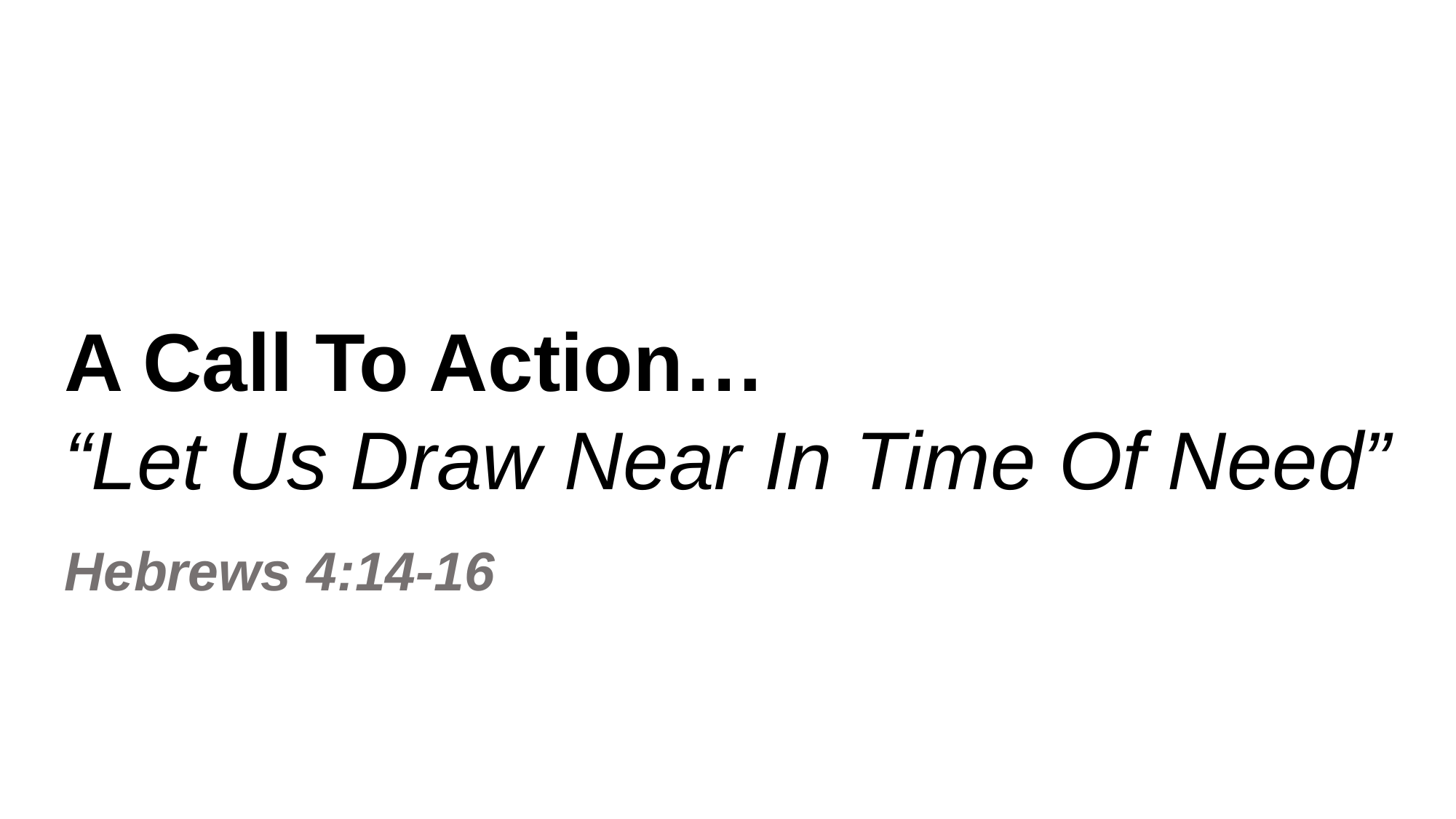

# A Call To Action… “Let Us Draw Near In Time Of Need”
Hebrews 4:14-16